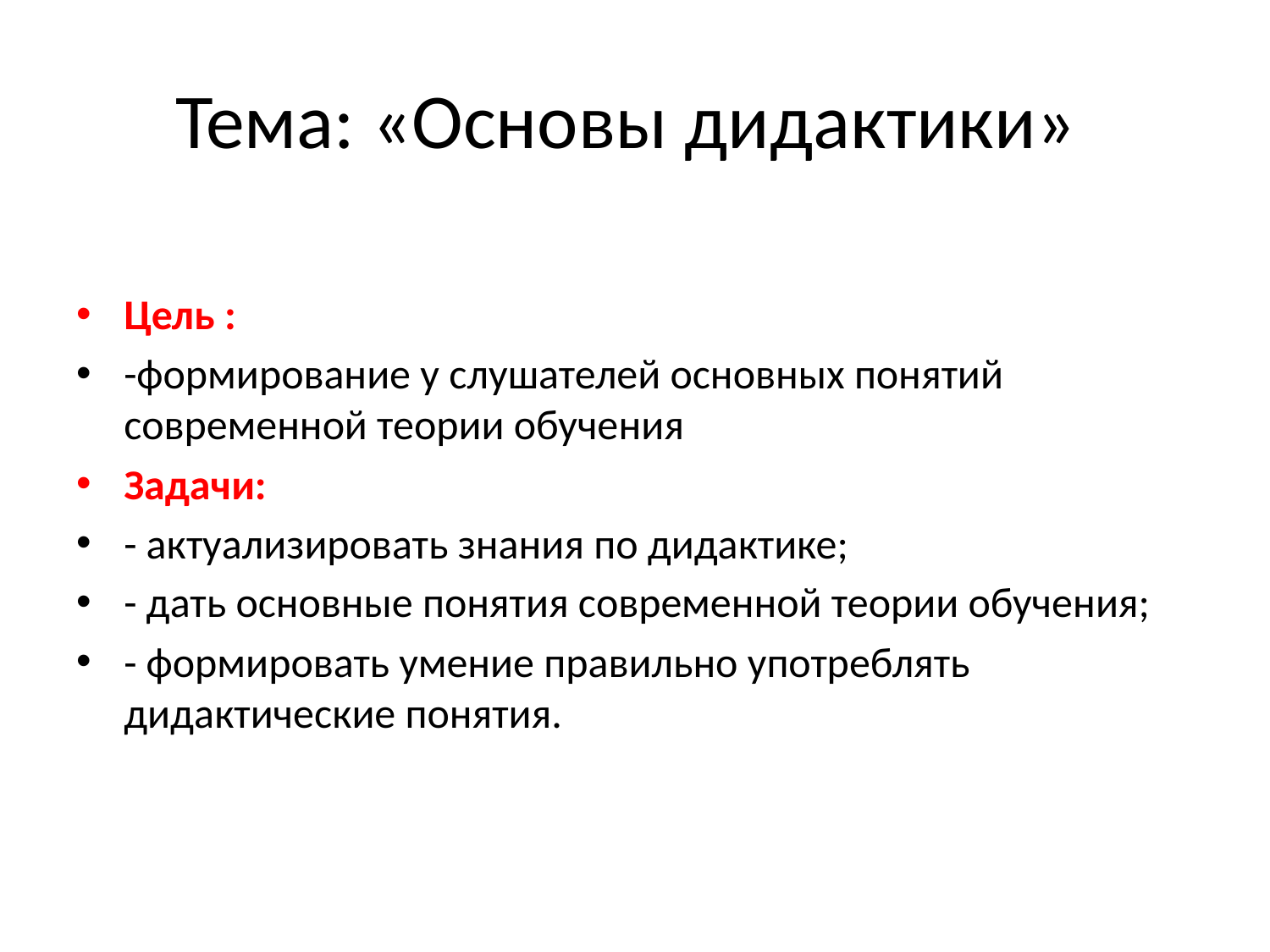

# Тема: «Основы дидактики»

Цель :
-формирование у слушателей основных понятий современной теории обучения
Задачи:
- актуализировать знания по дидактике;
- дать основные понятия современной теории обучения;
- формировать умение правильно употреблять    дидактические понятия.